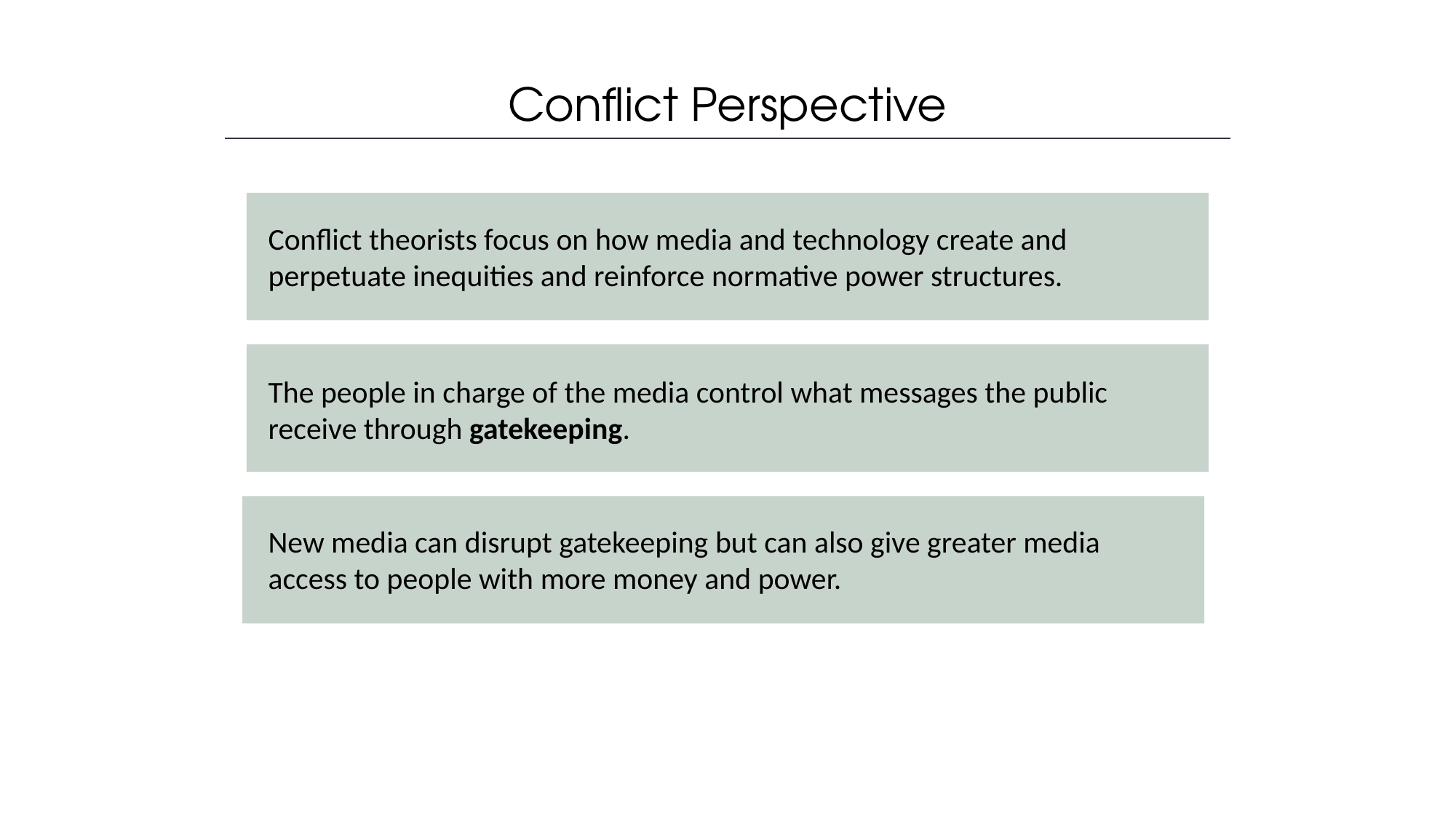

Conflict Perspective
HAWKES LEARNING

Conflict theorists focus on how media and technology create and perpetuate inequities and reinforce normative power structures.

The people in charge of the media control what messages the public receive through gatekeeping.

New media can disrupt gatekeeping but can also give greater media access to people with more money and power.